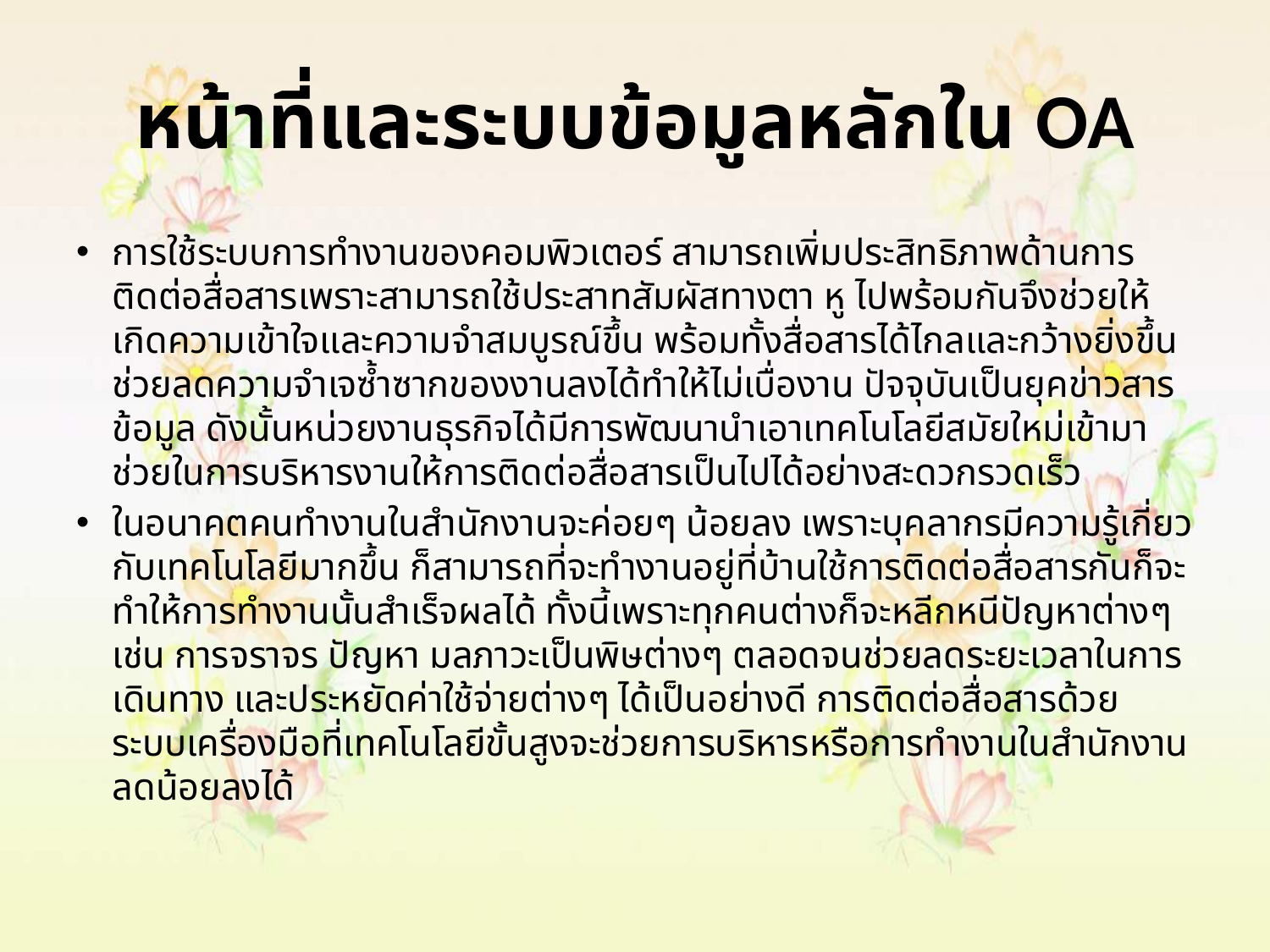

# หน้าที่และระบบข้อมูลหลักใน OA
การใช้ระบบการทำงานของคอมพิวเตอร์ สามารถเพิ่มประสิทธิภาพด้านการติดต่อสื่อสารเพราะสามารถใช้ประสาทสัมผัสทางตา หู ไปพร้อมกันจึงช่วยให้เกิดความเข้าใจและความจำสมบูรณ์ขึ้น พร้อมทั้งสื่อสารได้ไกลและกว้างยิ่งขึ้น ช่วยลดความจำเจซ้ำซากของงานลงได้ทำให้ไม่เบื่องาน ปัจจุบันเป็นยุคข่าวสารข้อมูล ดังนั้นหน่วยงานธุรกิจได้มีการพัฒนานำเอาเทคโนโลยีสมัยใหม่เข้ามาช่วยในการบริหารงานให้การติดต่อสื่อสารเป็นไปได้อย่างสะดวกรวดเร็ว
ในอนาคตคนทำงานในสำนักงานจะค่อยๆ น้อยลง เพราะบุคลากรมีความรู้เกี่ยวกับเทคโนโลยีมากขึ้น ก็สามารถที่จะทำงานอยู่ที่บ้านใช้การติดต่อสื่อสารกันก็จะทำให้การทำงานนั้นสำเร็จผลได้ ทั้งนี้เพราะทุกคนต่างก็จะหลีกหนีปัญหาต่างๆ เช่น การจราจร ปัญหา มลภาวะเป็นพิษต่างๆ ตลอดจนช่วยลดระยะเวลาในการเดินทาง และประหยัดค่าใช้จ่ายต่างๆ ได้เป็นอย่างดี การติดต่อสื่อสารด้วยระบบเครื่องมือที่เทคโนโลยีขั้นสูงจะช่วยการบริหารหรือการทำงานในสำนักงานลดน้อยลงได้